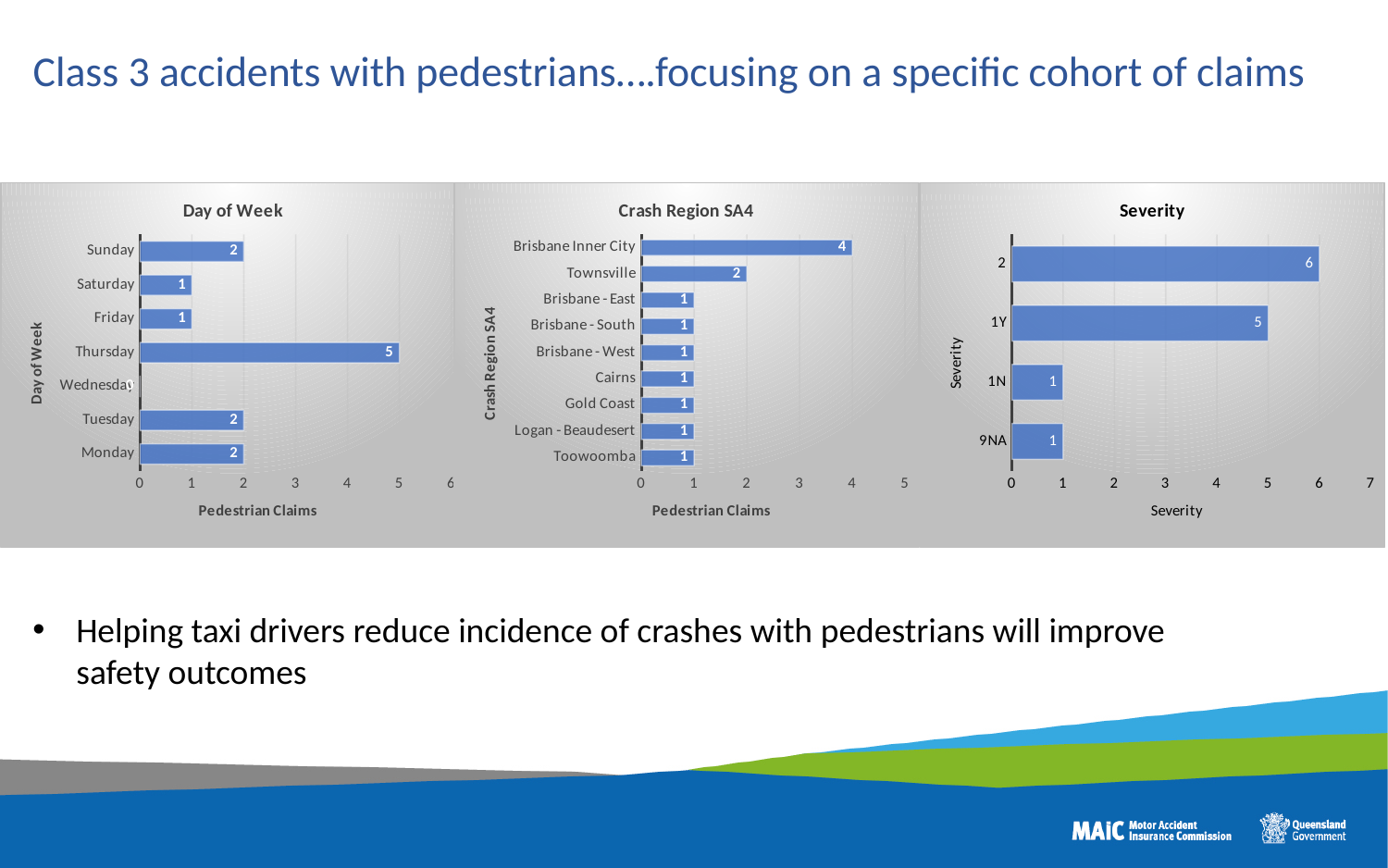

Class 3 accidents with pedestrians….focusing on a specific cohort of claims

### Chart: Day of Week

| Category | Claims |
|---|---|
| Monday | 2.0 |
| Tuesday | 2.0 |
| Wednesday | 0.0 |
| Thursday | 5.0 |
| Friday | 1.0 |
| Saturday | 1.0 |
| Sunday | 2.0 |

### Chart: Crash Region SA4

| Category | Claims |
|---|---|
| Toowoomba | 1.0 |
| Logan - Beaudesert | 1.0 |
| Gold Coast | 1.0 |
| Cairns | 1.0 |
| Brisbane - West | 1.0 |
| Brisbane - South | 1.0 |
| Brisbane - East | 1.0 |
| Townsville | 2.0 |
| Brisbane Inner City | 4.0 |

### Chart: Severity

| Category | Claims |
|---|---|
| 9NA | 1.0 |
| 1N | 1.0 |
| 1Y | 5.0 |
| 2 | 6.0 |
Helping taxi drivers reduce incidence of crashes with pedestrians will improve safety outcomes